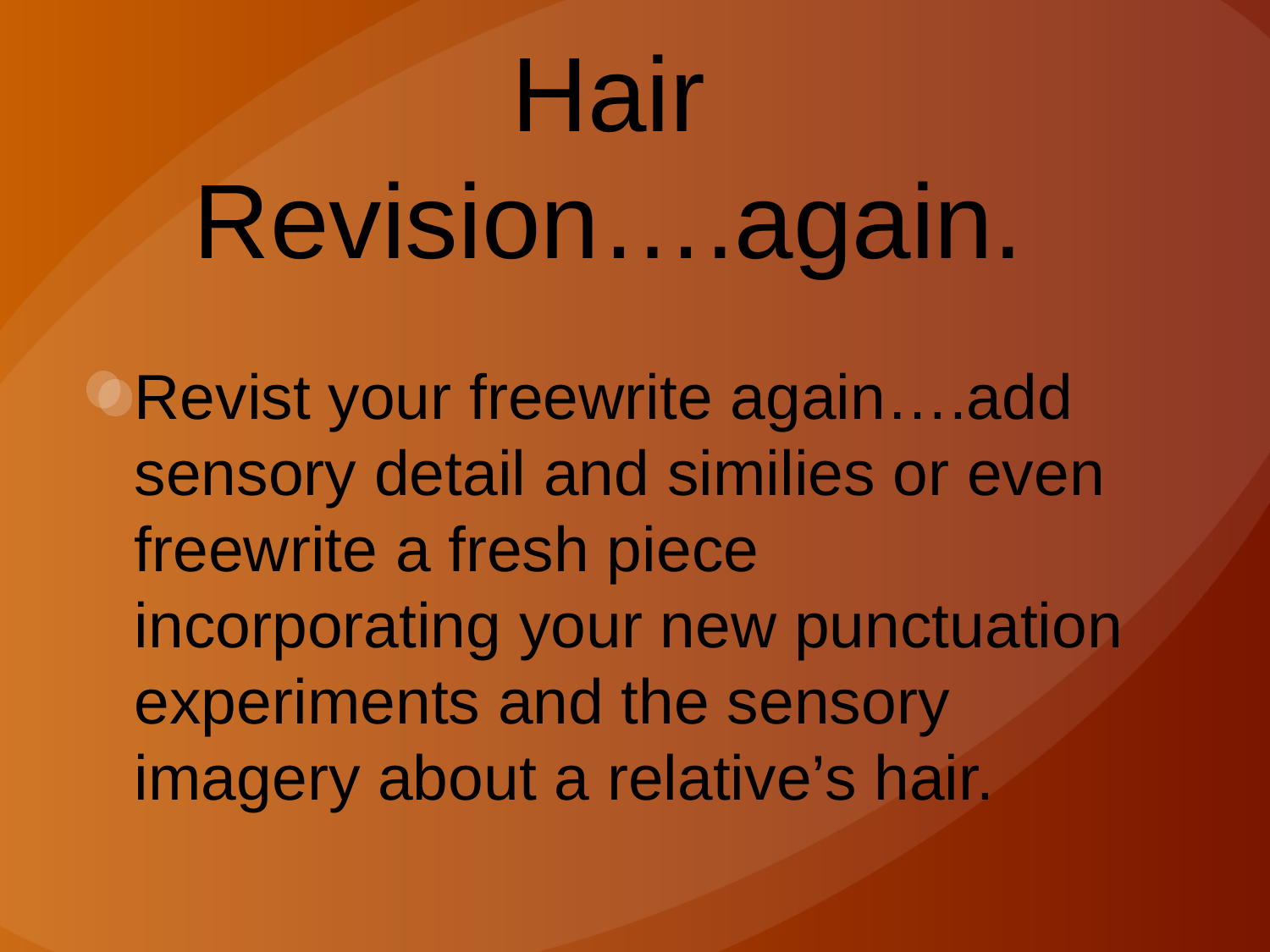

# Hair Revision….again.
Revist your freewrite again….add sensory detail and similies or even freewrite a fresh piece incorporating your new punctuation experiments and the sensory imagery about a relative’s hair.